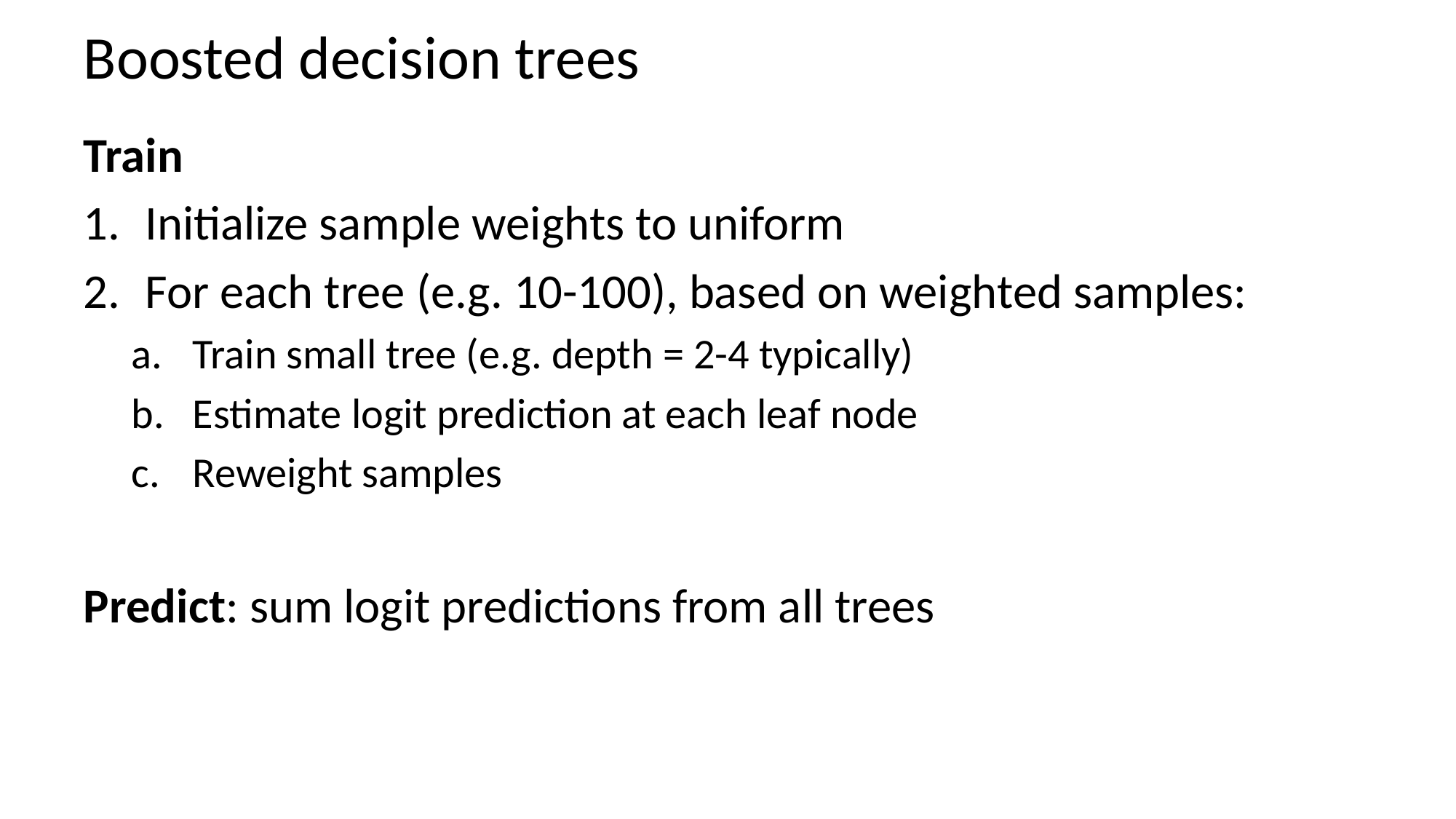

# Boosted decision trees
Train
Initialize sample weights to uniform
For each tree (e.g. 10-100), based on weighted samples:
Train small tree (e.g. depth = 2-4 typically)
Estimate logit prediction at each leaf node
Reweight samples

Predict: sum logit predictions from all trees